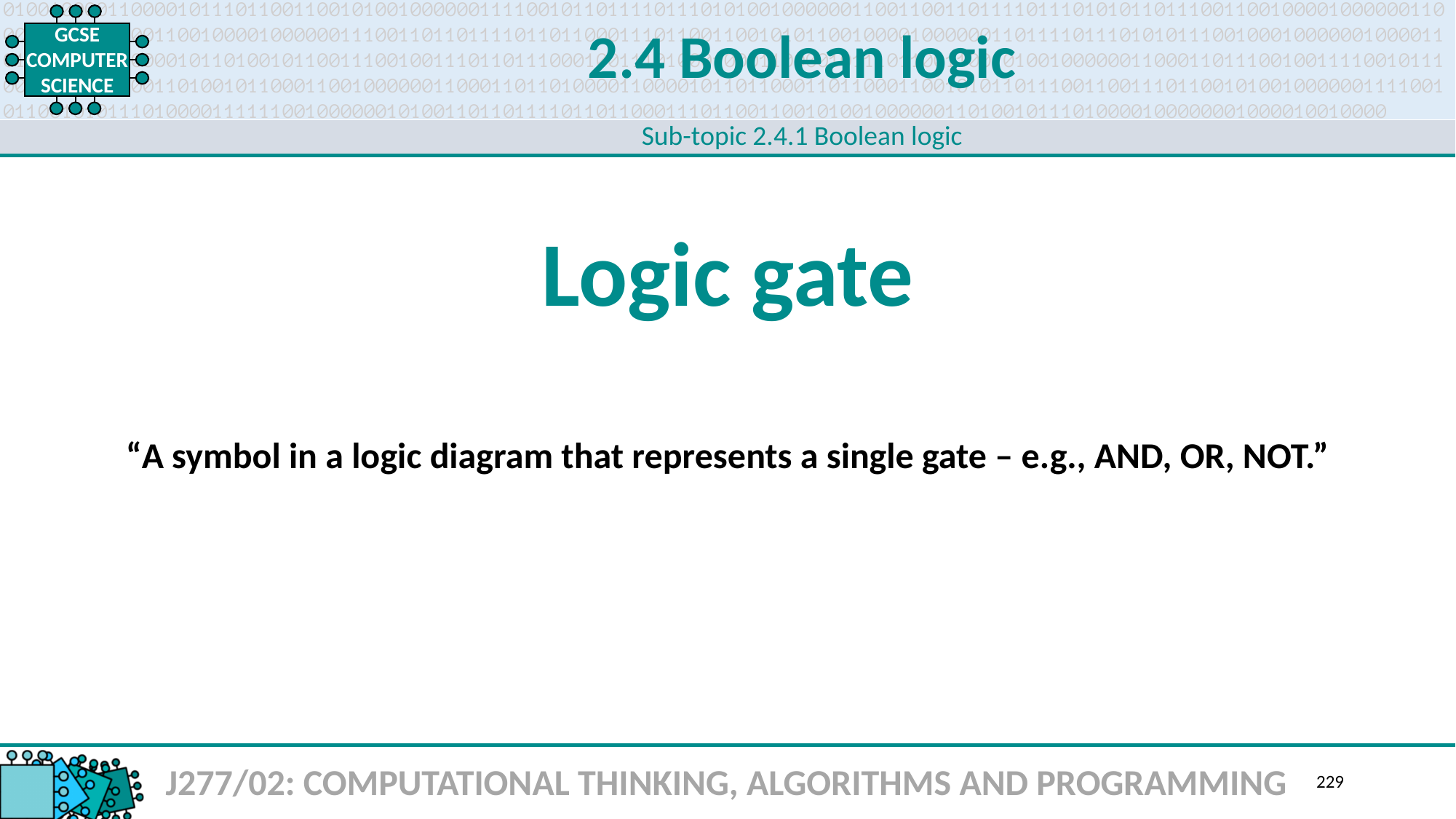

2.4 Boolean logic
Sub-topic 2.4.1 Boolean logic
Logic gate
“A symbol in a logic diagram that represents a single gate – e.g., AND, OR, NOT.”
J277/02: COMPUTATIONAL THINKING, ALGORITHMS AND PROGRAMMING
229